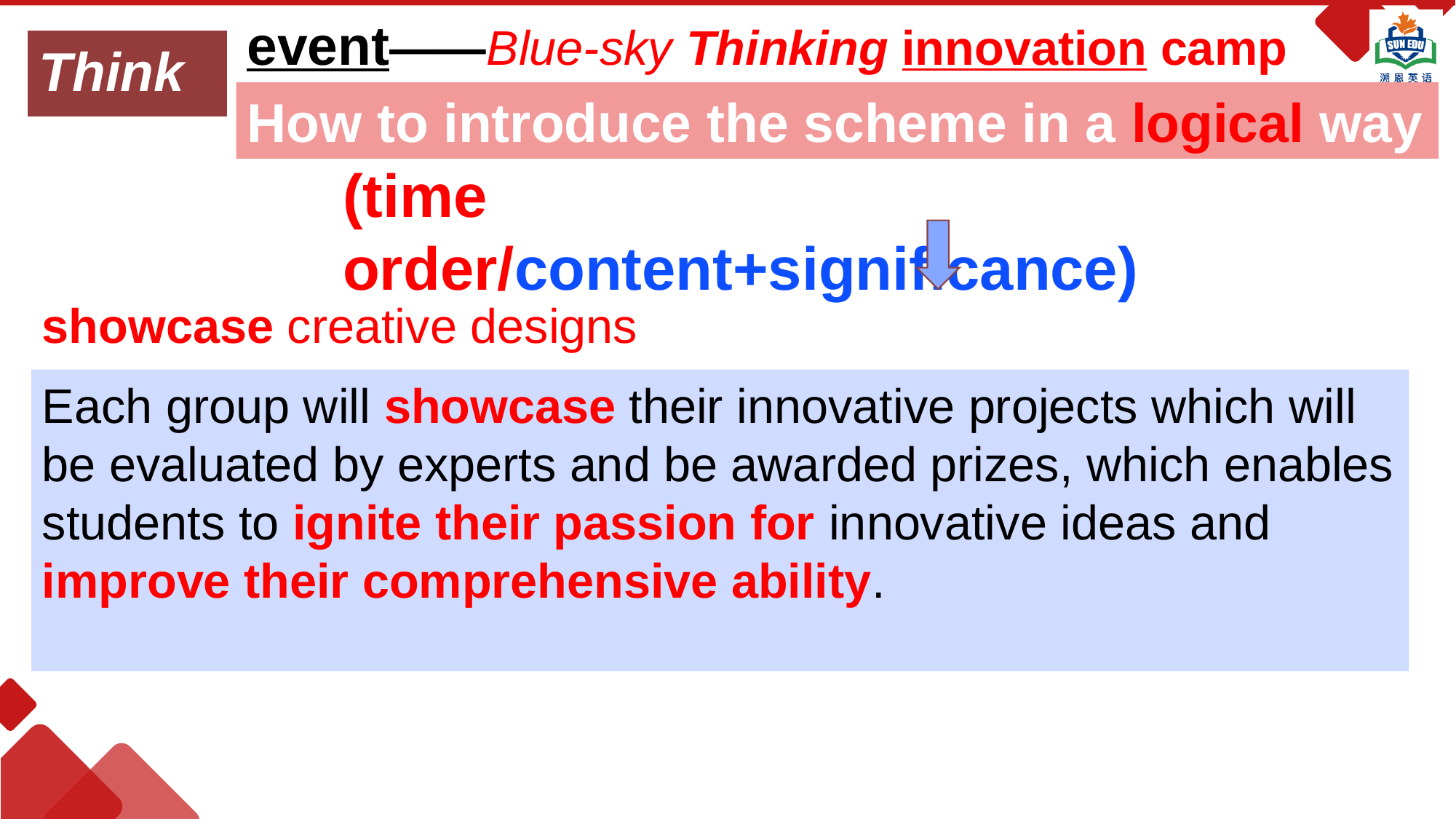

event——Blue-sky Thinking innovation camp
Think
How to introduce the scheme in a logical way
(time order/content+significance)

showcase creative designs
Each group will showcase their innovative projects which will be evaluated by experts and be awarded prizes, which enables students to ignite their passion for innovative ideas and improve their comprehensive ability.